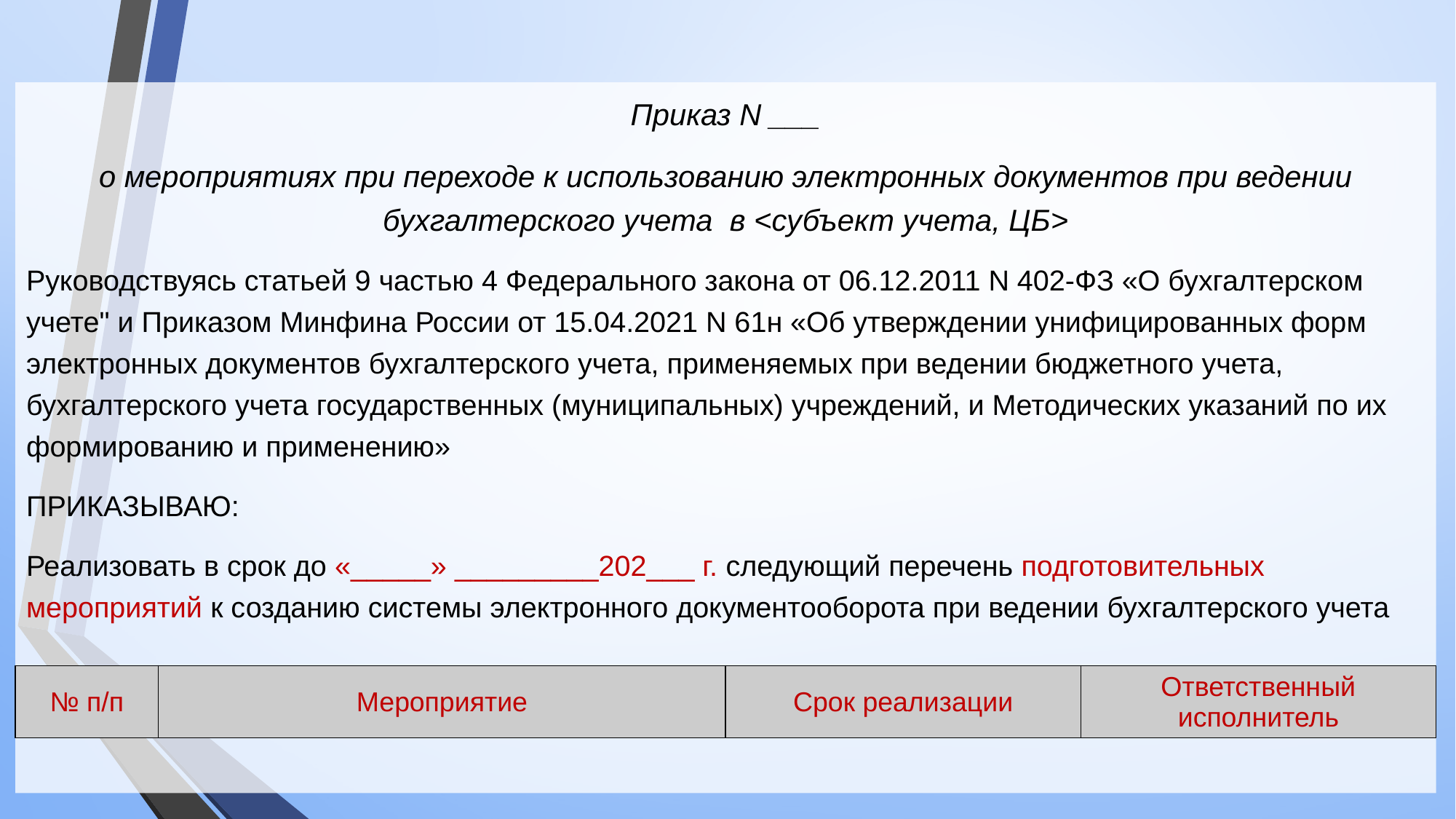

Приказ N ___
о мероприятиях при переходе к использованию электронных документов при ведении бухгалтерского учета  в <субъект учета, ЦБ>
Руководствуясь статьей 9 частью 4 Федерального закона от 06.12.2011 N 402-ФЗ «О бухгалтерском учете" и Приказом Минфина России от 15.04.2021 N 61н «Об утверждении унифицированных форм электронных документов бухгалтерского учета, применяемых при ведении бюджетного учета, бухгалтерского учета государственных (муниципальных) учреждений, и Методических указаний по их формированию и применению»
ПРИКАЗЫВАЮ:
Реализовать в срок до «_____» _________202___ г. следующий перечень подготовительных мероприятий к созданию системы электронного документооборота при ведении бухгалтерского учета

| № п/п | Мероприятие | Срок реализации | Ответственный исполнитель |
| --- | --- | --- | --- |